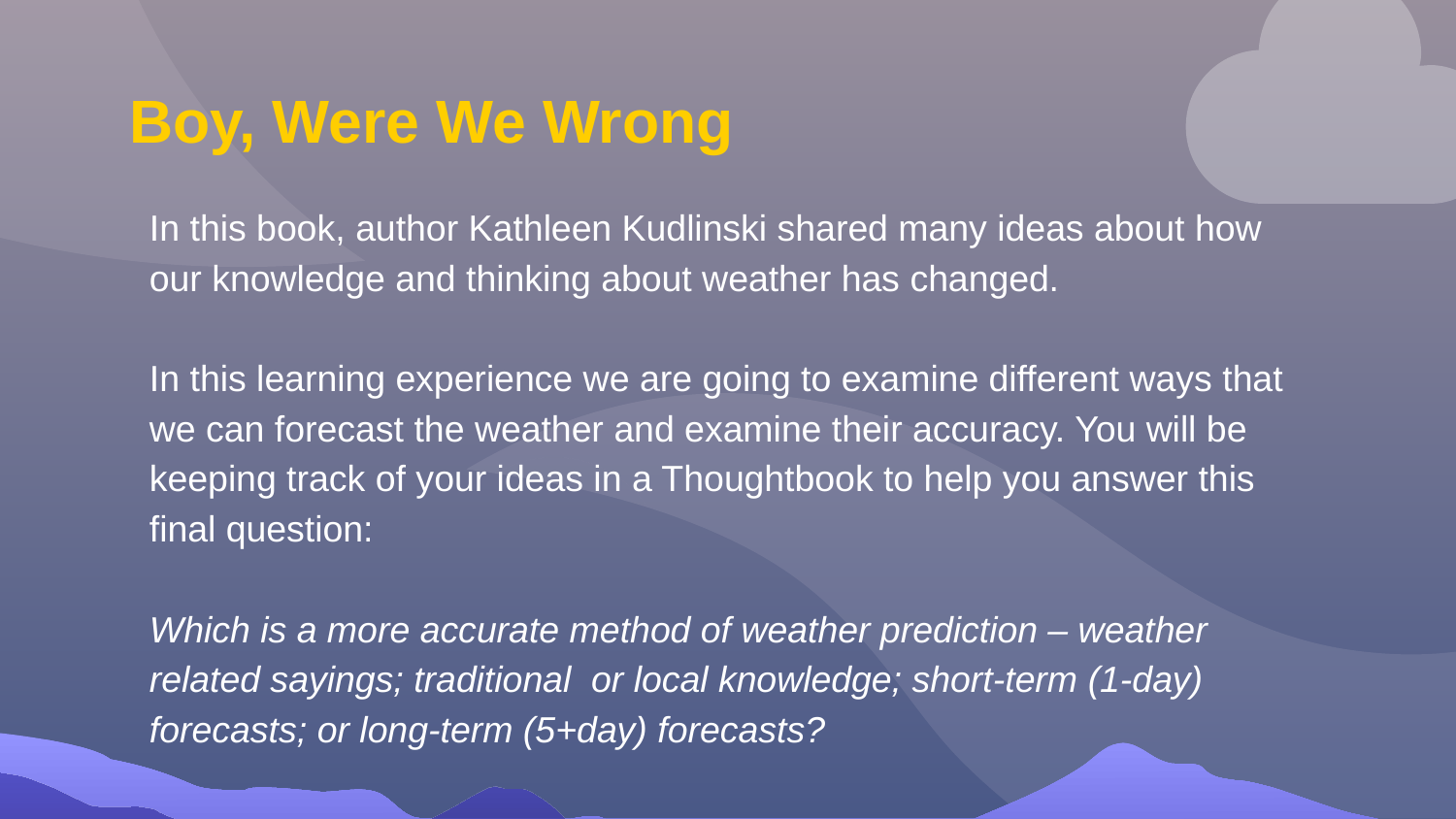

# Boy, Were We Wrong
In this book, author Kathleen Kudlinski shared many ideas about how our knowledge and thinking about weather has changed.

In this learning experience we are going to examine different ways that we can forecast the weather and examine their accuracy. You will be keeping track of your ideas in a Thoughtbook to help you answer this final question:

Which is a more accurate method of weather prediction – weather related sayings; traditional  or local knowledge; short-term (1-day) forecasts; or long-term (5+day) forecasts?